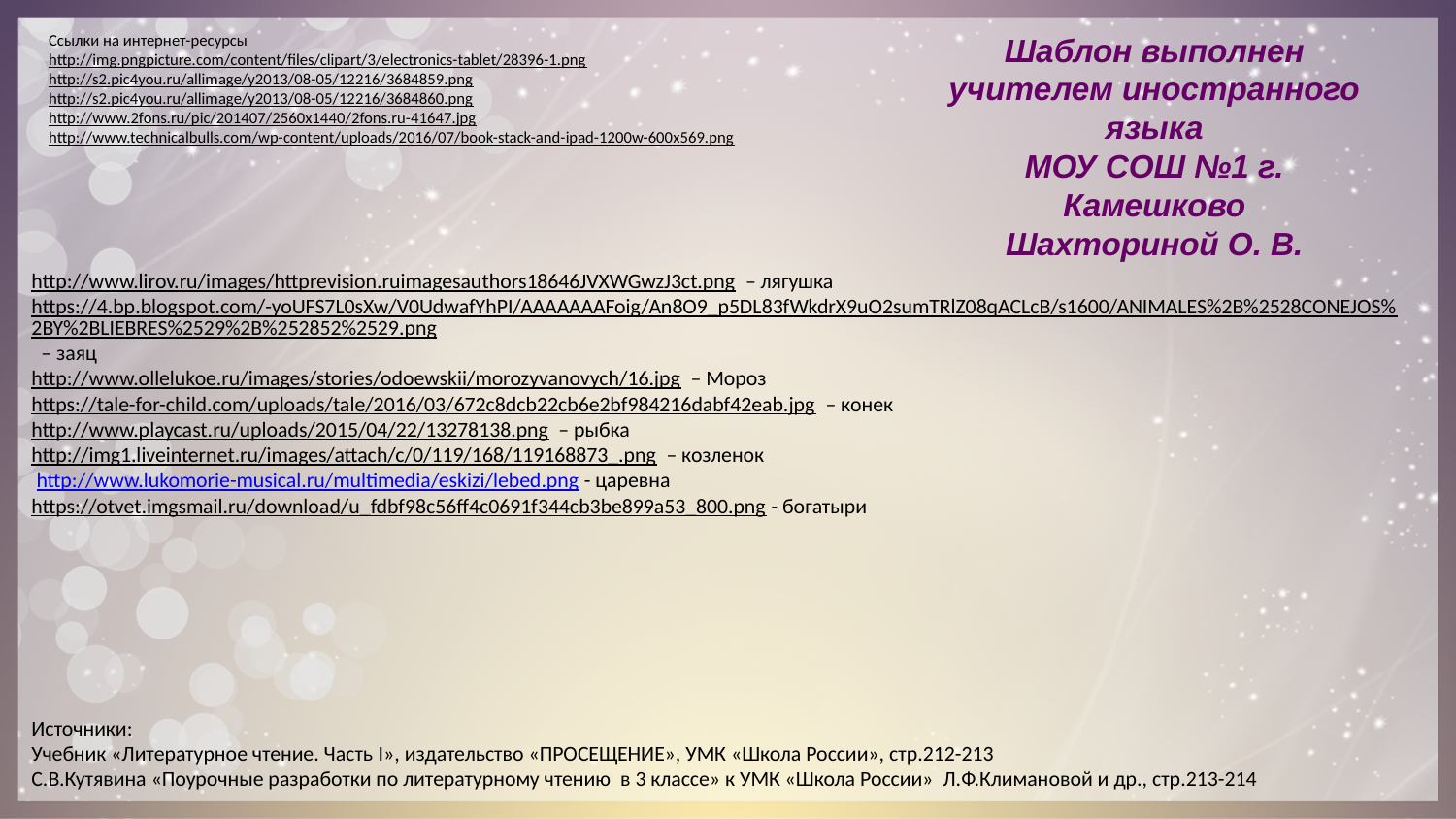

Ссылки на интернет-ресурсы
http://img.pngpicture.com/content/files/clipart/3/electronics-tablet/28396-1.png
http://s2.pic4you.ru/allimage/y2013/08-05/12216/3684859.png
http://s2.pic4you.ru/allimage/y2013/08-05/12216/3684860.png
http://www.2fons.ru/pic/201407/2560x1440/2fons.ru-41647.jpg
http://www.technicalbulls.com/wp-content/uploads/2016/07/book-stack-and-ipad-1200w-600x569.png
Шаблон выполнен
учителем иностранного языка
МОУ СОШ №1 г. Камешково
Шахториной О. В.
http://www.lirov.ru/images/httprevision.ruimagesauthors18646JVXWGwzJ3ct.png  – лягушка
https://4.bp.blogspot.com/-yoUFS7L0sXw/V0UdwafYhPI/AAAAAAAFoig/An8O9_p5DL83fWkdrX9uO2sumTRlZ08qACLcB/s1600/ANIMALES%2B%2528CONEJOS%2BY%2BLIEBRES%2529%2B%252852%2529.png  – заяц
http://www.ollelukoe.ru/images/stories/odoewskii/morozyvanovych/16.jpg  – Мороз
https://tale-for-child.com/uploads/tale/2016/03/672c8dcb22cb6e2bf984216dabf42eab.jpg  – конек
http://www.playcast.ru/uploads/2015/04/22/13278138.png  – рыбка
http://img1.liveinternet.ru/images/attach/c/0/119/168/119168873_.png  – козленок
 http://www.lukomorie-musical.ru/multimedia/eskizi/lebed.png - царевна
https://otvet.imgsmail.ru/download/u_fdbf98c56ff4c0691f344cb3be899a53_800.png - богатыри
Источники:
Учебник «Литературное чтение. Часть I», издательство «ПРОСЕЩЕНИЕ», УМК «Школа России», стр.212-213
С.В.Кутявина «Поурочные разработки по литературному чтению  в 3 классе» к УМК «Школа России»  Л.Ф.Климановой и др., стр.213-214